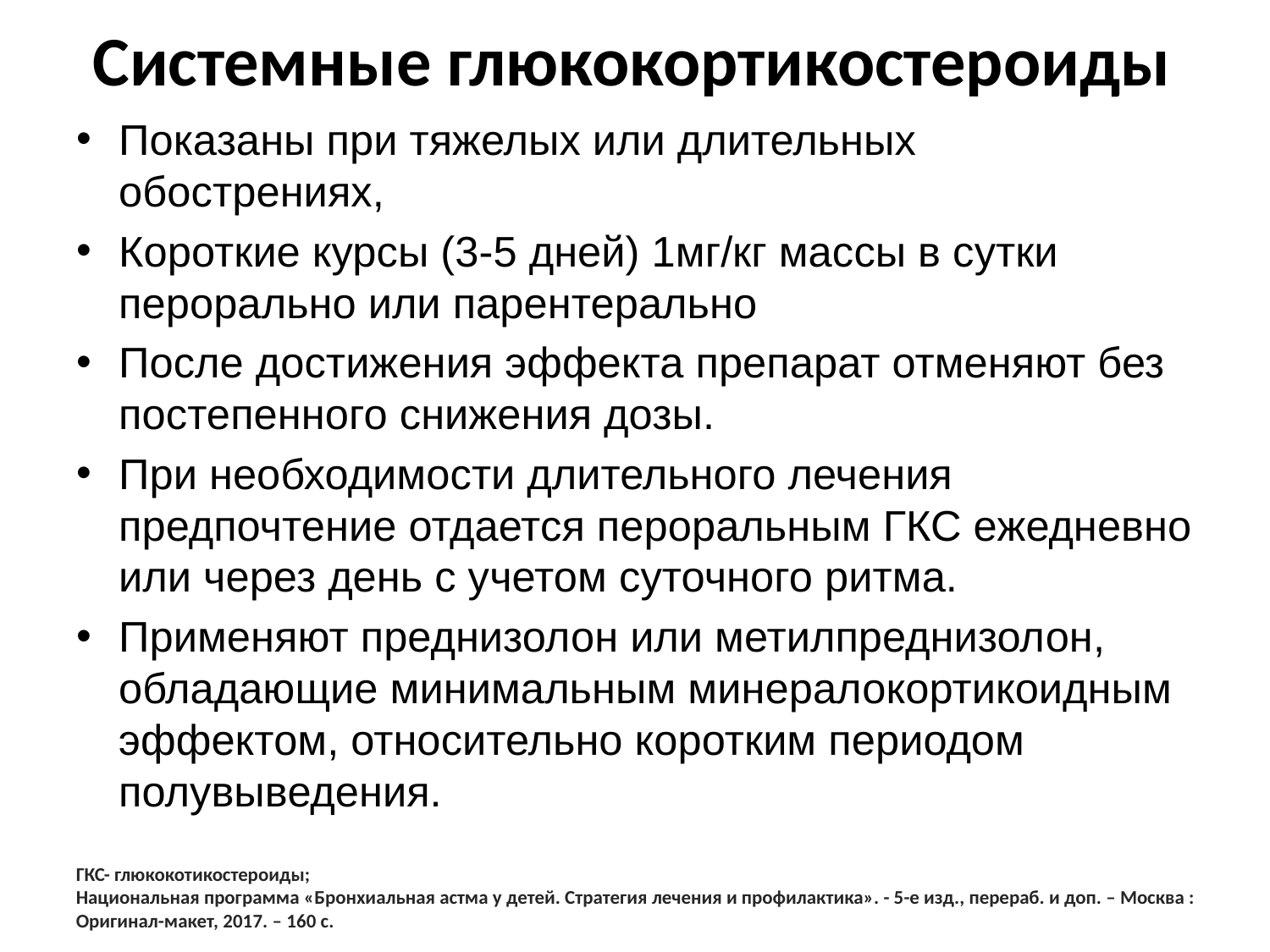

# Системные глюкокортикостероиды
Показаны при тяжелых или длительных обострениях,
Короткие курсы (3-5 дней) 1мг/кг массы в сутки перорально или парентерально
После достижения эффекта препарат отменяют без постепенного снижения дозы.
При необходимости длительного лечения предпочтение отдается пероральным ГКС ежедневно или через день с учетом суточного ритма.
Применяют преднизолон или метилпреднизолон, обладающие минимальным минералокортикоидным эффектом, относительно коротким периодом полувыведения.

ГКС- глюкокотикостероиды;
Национальная программа «Бронхиальная астма у детей. Стратегия лечения и профилактика». - 5-е изд., перераб. и доп. – Москва : Оригинал-макет, 2017. – 160 с.